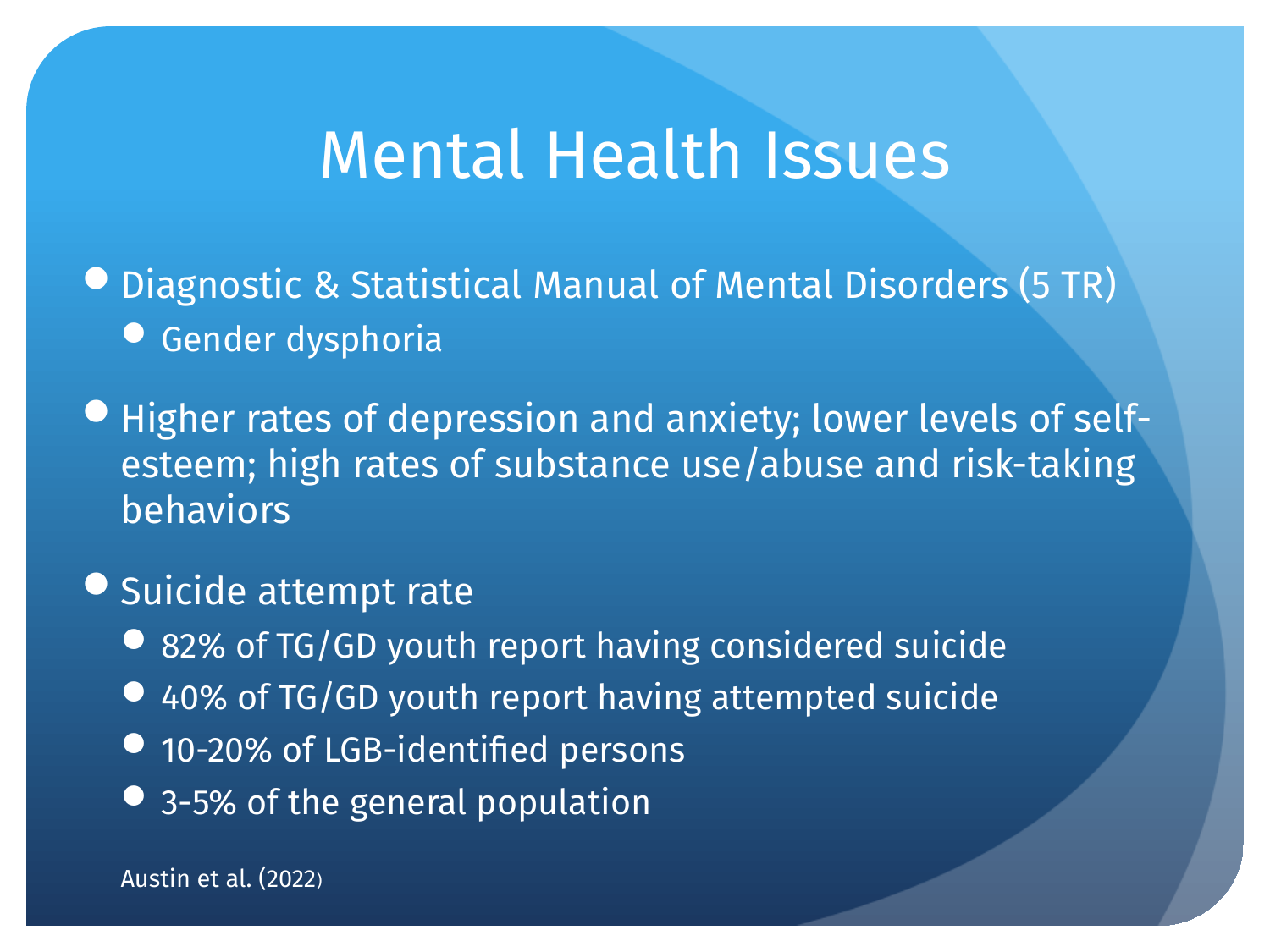

# Mental Health Issues
Diagnostic & Statistical Manual of Mental Disorders (5 TR)
Gender dysphoria
Higher rates of depression and anxiety; lower levels of self-esteem; high rates of substance use/abuse and risk-taking behaviors
Suicide attempt rate
82% of TG/GD youth report having considered suicide
40% of TG/GD youth report having attempted suicide
10-20% of LGB-identified persons
3-5% of the general population

Austin et al. (2022)